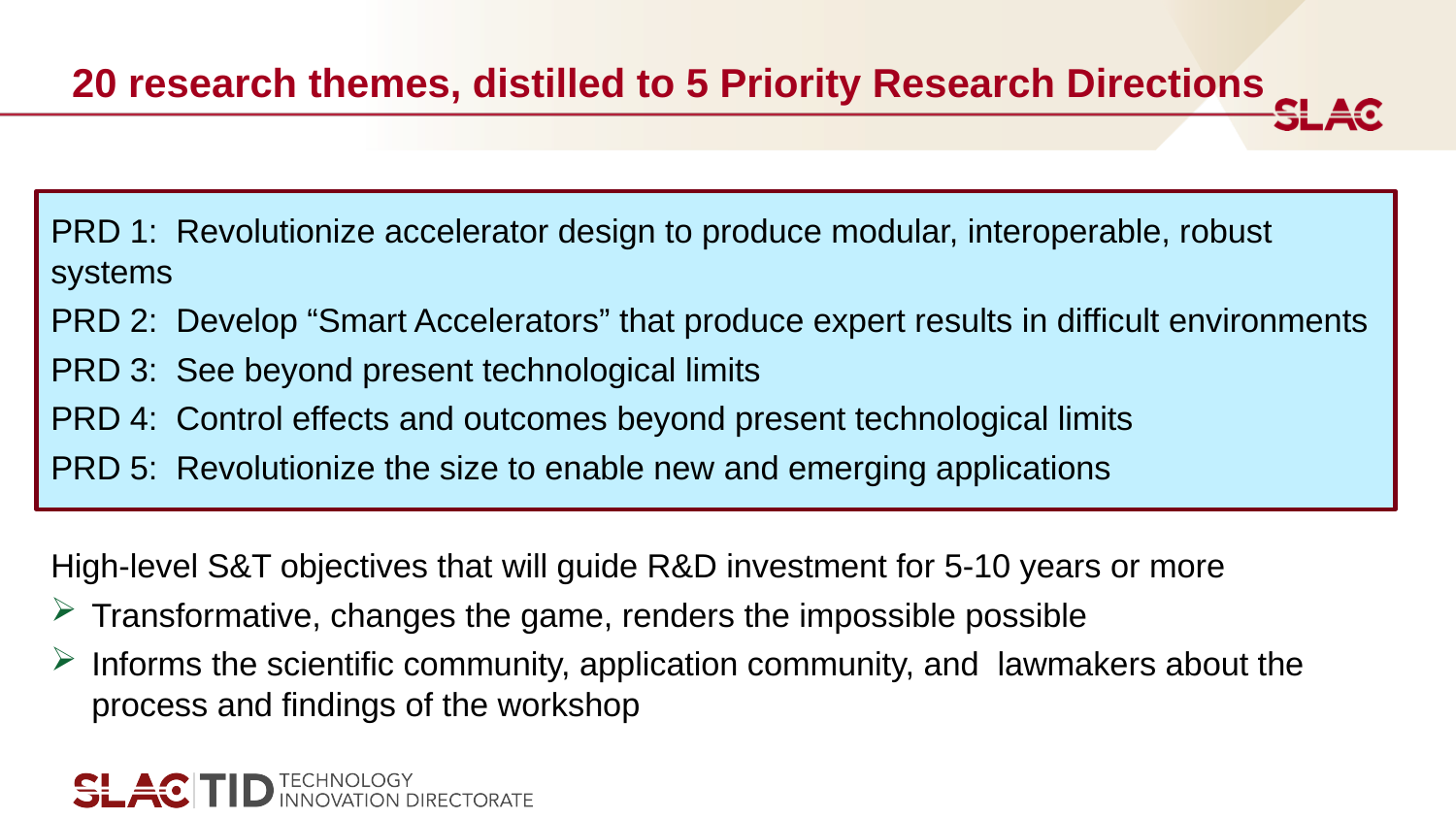

# 20 research themes, distilled to 5 Priority Research Directions

PRD 1:  Revolutionize accelerator design to produce modular, interoperable, robust systems
PRD 2:  Develop “Smart Accelerators” that produce expert results in difficult environments
PRD 3:  See beyond present technological limits
PRD 4:  Control effects and outcomes beyond present technological limits
PRD 5:  Revolutionize the size to enable new and emerging applications

High-level S&T objectives that will guide R&D investment for 5-10 years or more
Transformative, changes the game, renders the impossible possible
Informs the scientific community, application community, and  lawmakers about the process and findings of the workshop